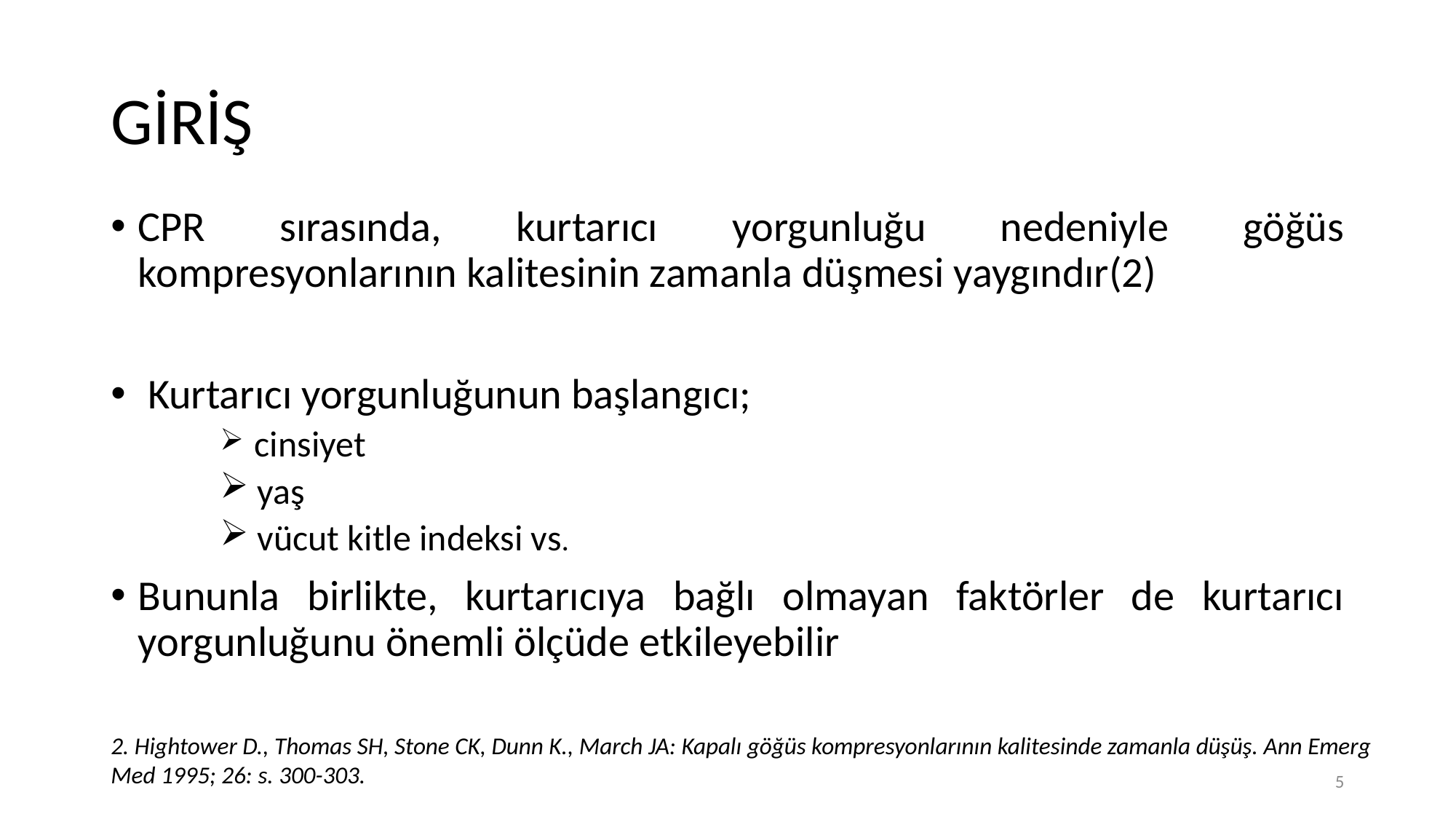

# GİRİŞ
CPR sırasında, kurtarıcı yorgunluğu nedeniyle göğüs kompresyonlarının kalitesinin zamanla düşmesi yaygındır(2)

 Kurtarıcı yorgunluğunun başlangıcı;
 cinsiyet
 yaş
 vücut kitle indeksi vs.
Bununla birlikte, kurtarıcıya bağlı olmayan faktörler de kurtarıcı yorgunluğunu önemli ölçüde etkileyebilir

2. Hightower D., Thomas SH, Stone CK, Dunn K., March JA: Kapalı göğüs kompresyonlarının kalitesinde zamanla düşüş. Ann Emerg Med 1995; 26: s. 300-303.
5